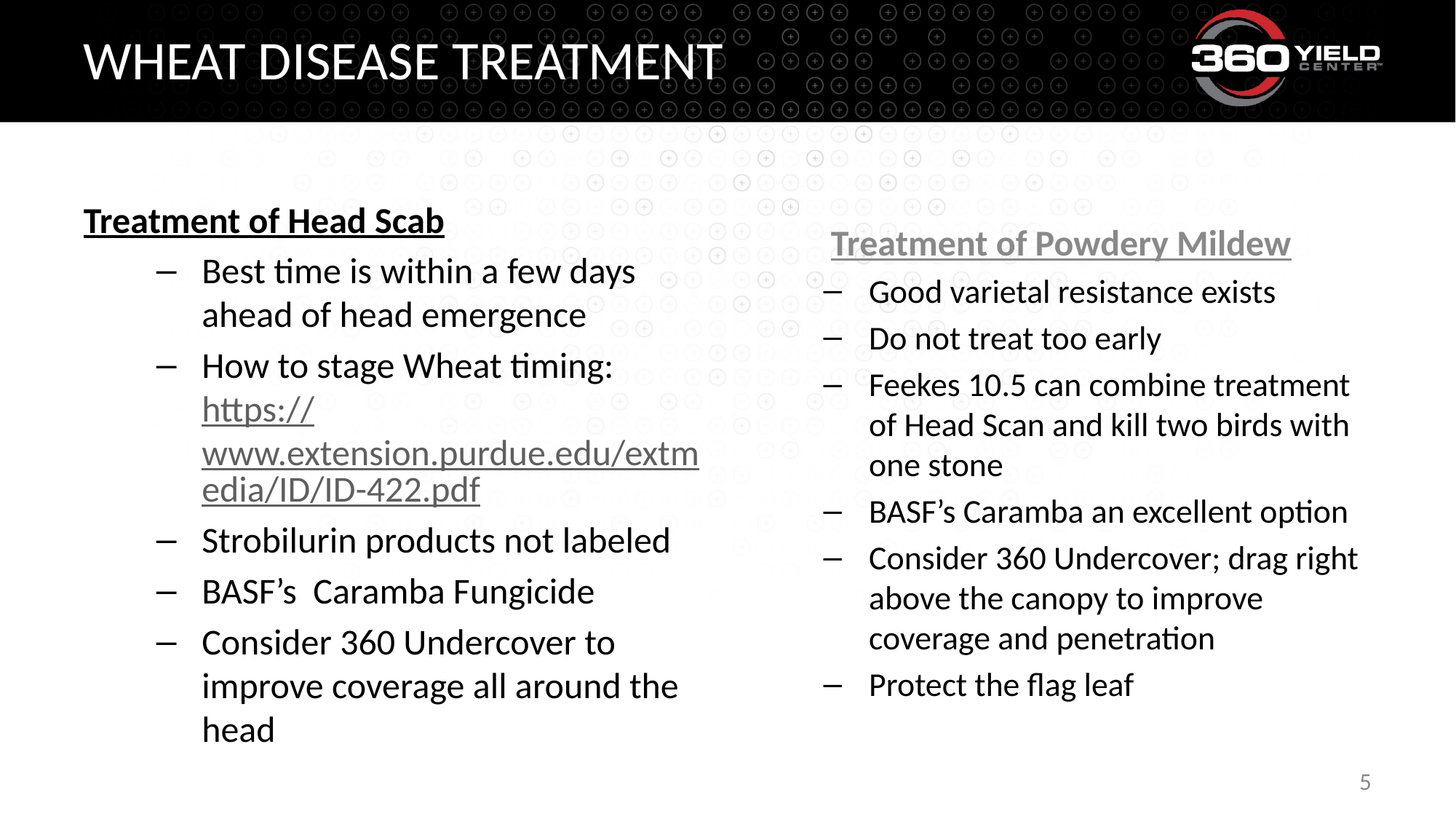

# Wheat disease treatment
Treatment of Head Scab
Best time is within a few days ahead of head emergence
How to stage Wheat timing: https://www.extension.purdue.edu/extmedia/ID/ID-422.pdf
Strobilurin products not labeled
BASF’s  Caramba Fungicide
Consider 360 Undercover to improve coverage all around the head
Treatment of Powdery Mildew
Good varietal resistance exists
Do not treat too early
Feekes 10.5 can combine treatment of Head Scan and kill two birds with one stone
BASF’s Caramba an excellent option
Consider 360 Undercover; drag right above the canopy to improve coverage and penetration
Protect the flag leaf
5